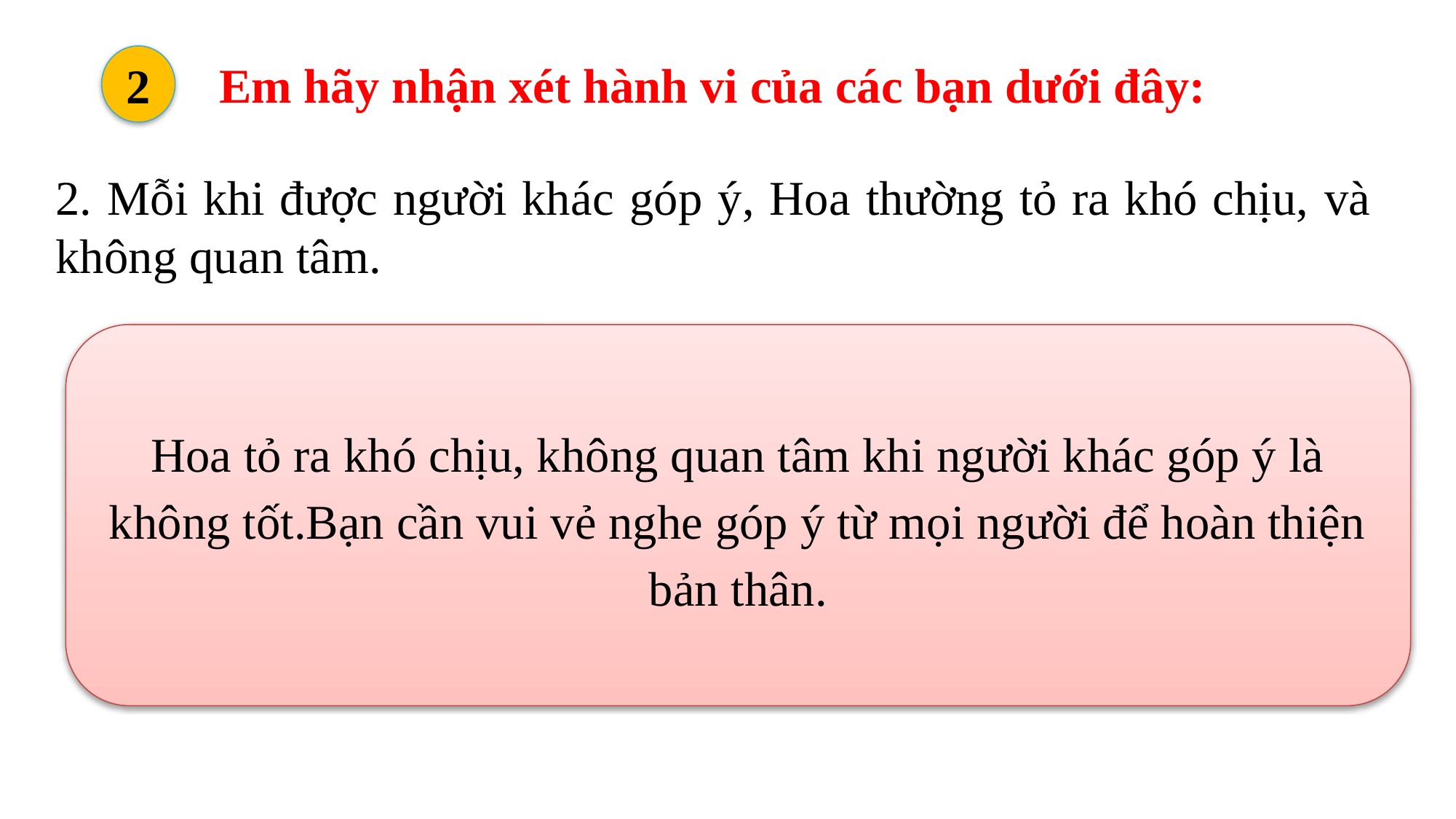

2
Em hãy nhận xét hành vi của các bạn dưới đây:
2. Mỗi khi được người khác góp ý, Hoa thường tỏ ra khó chịu, và không quan tâm.
Hoa tỏ ra khó chịu, không quan tâm khi người khác góp ý là không tốt.Bạn cần vui vẻ nghe góp ý từ mọi người để hoàn thiện bản thân.